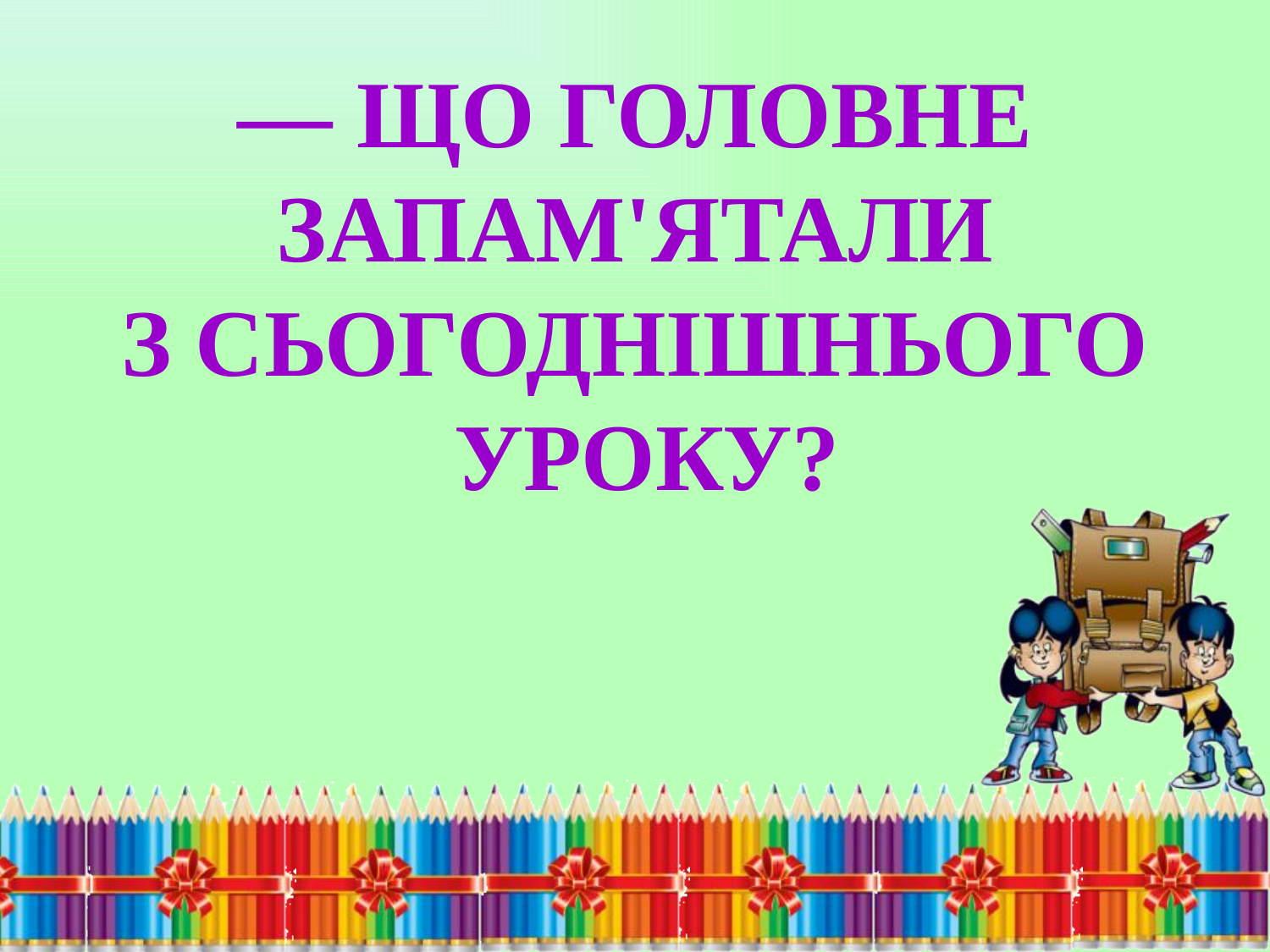

— Що головне
 запам'ятали
з сьогоднішнього
 уроку?